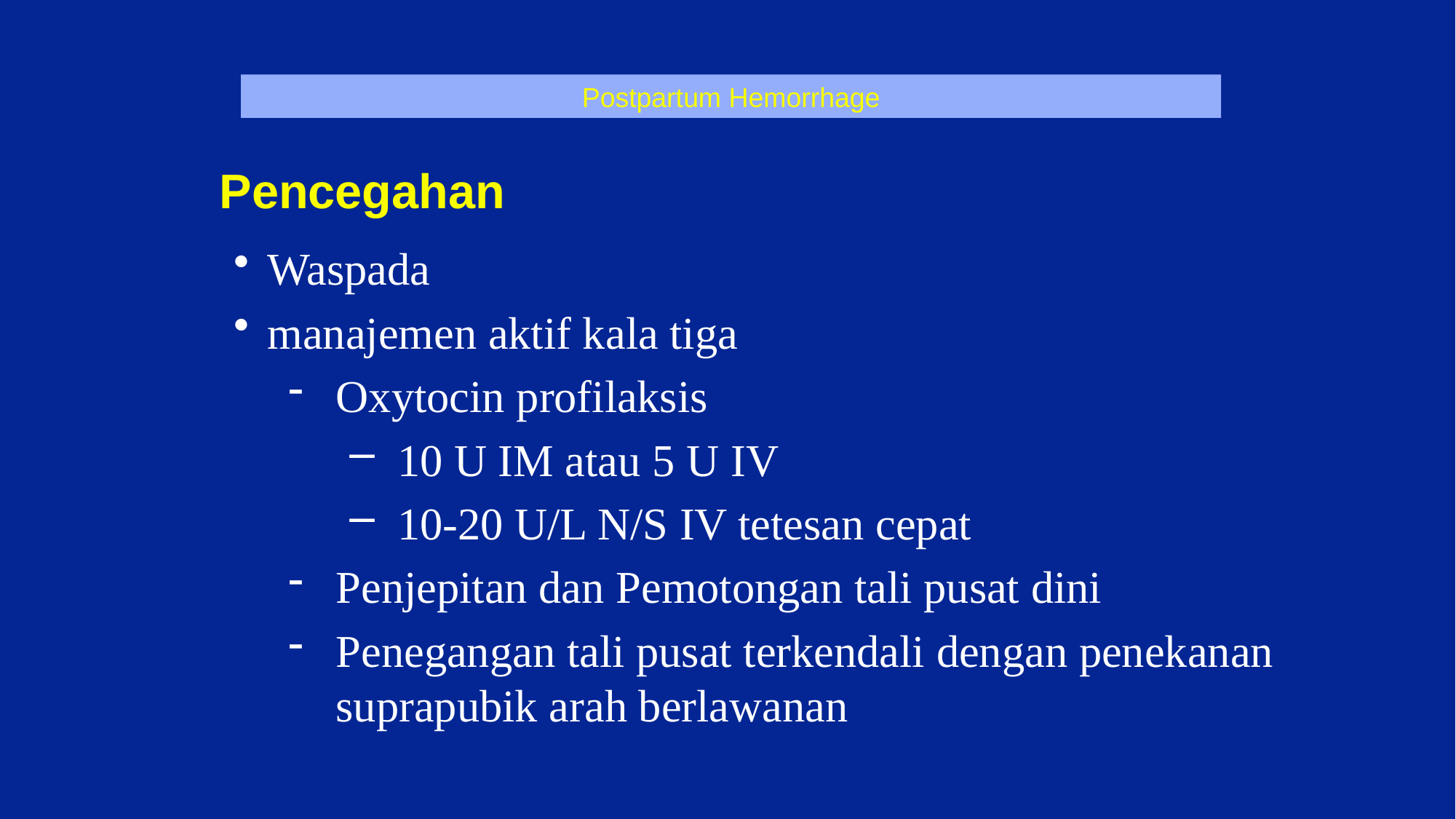

Postpartum Hemorrhage
   Pencegahan

Waspada
manajemen aktif kala tiga
Oxytocin profilaksis
10 U IM atau 5 U IV
10-20 U/L N/S IV tetesan cepat
Penjepitan dan Pemotongan tali pusat dini
Penegangan tali pusat terkendali dengan penekanan suprapubik arah berlawanan